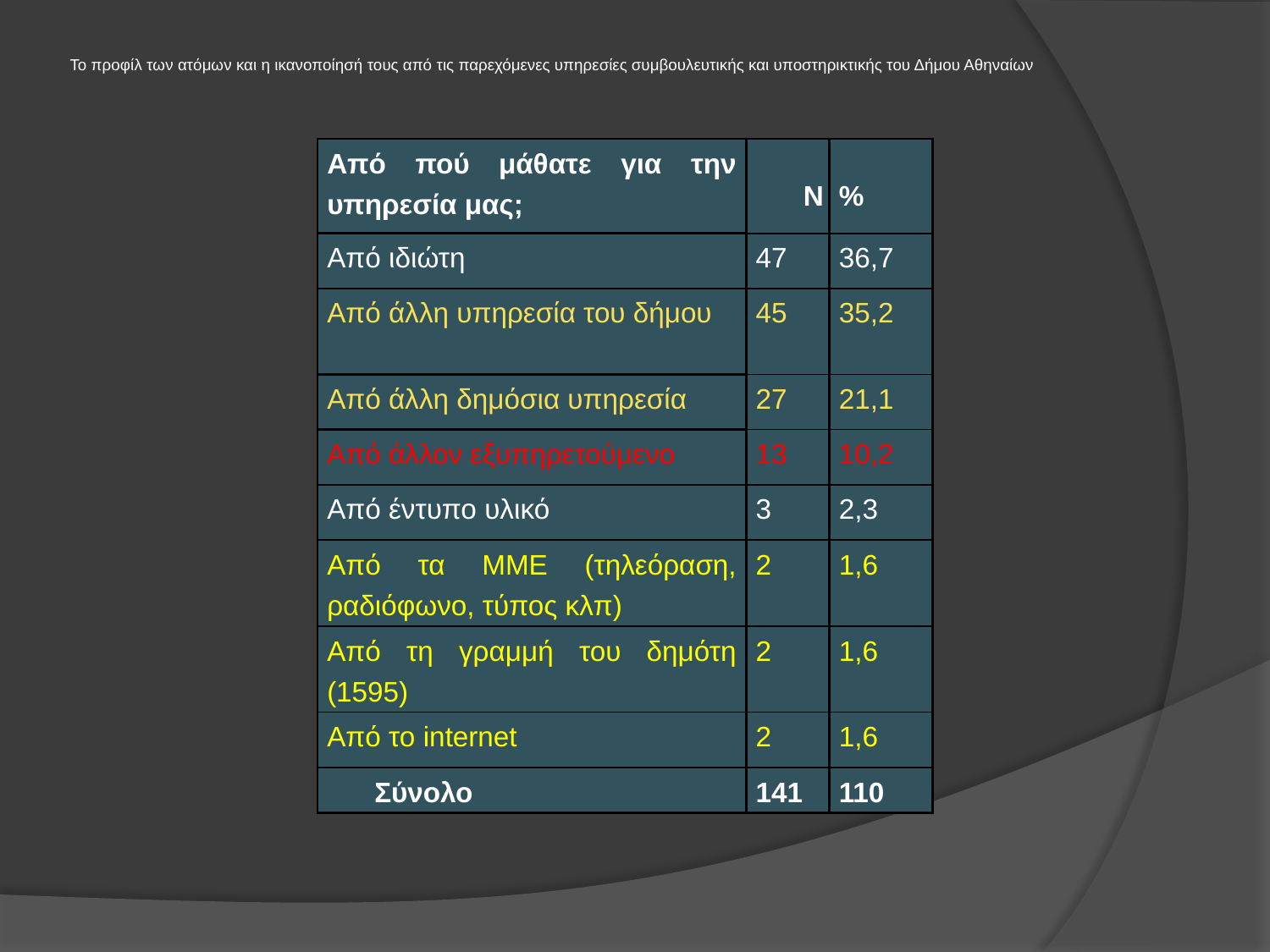

Το προφίλ των ατόμων και η ικανοποίησή τους από τις παρεχόμενες υπηρεσίες συμβουλευτικής και υποστηρικτικής του Δήμου Αθηναίων
| Από πού μάθατε για την υπηρεσία μας; | Ν | % |
| --- | --- | --- |
| Από ιδιώτη | 47 | 36,7 |
| Από άλλη υπηρεσία του δήμου | 45 | 35,2 |
| Από άλλη δημόσια υπηρεσία | 27 | 21,1 |
| Από άλλον εξυπηρετούμενο | 13 | 10,2 |
| Από έντυπο υλικό | 3 | 2,3 |
| Από τα ΜΜΕ (τηλεόραση, ραδιόφωνο, τύπος κλπ) | 2 | 1,6 |
| Από τη γραμμή του δημότη (1595) | 2 | 1,6 |
| Από το internet | 2 | 1,6 |
| Σύνολο | 141 | 110 |